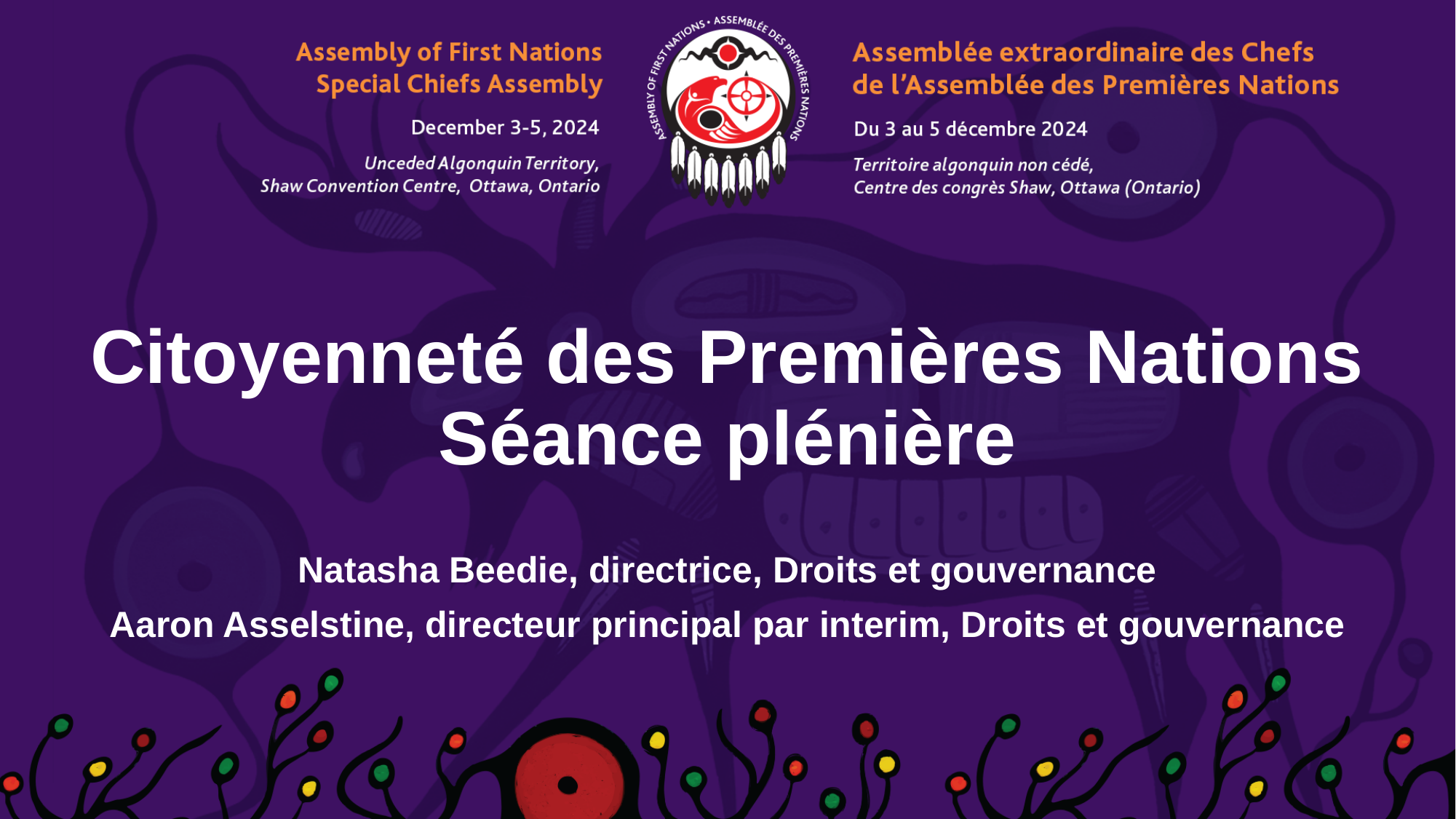

Citoyenneté des Premières Nations Séance plénière

Natasha Beedie, directrice, Droits et gouvernance
Aaron Asselstine, directeur principal par interim, Droits et gouvernance